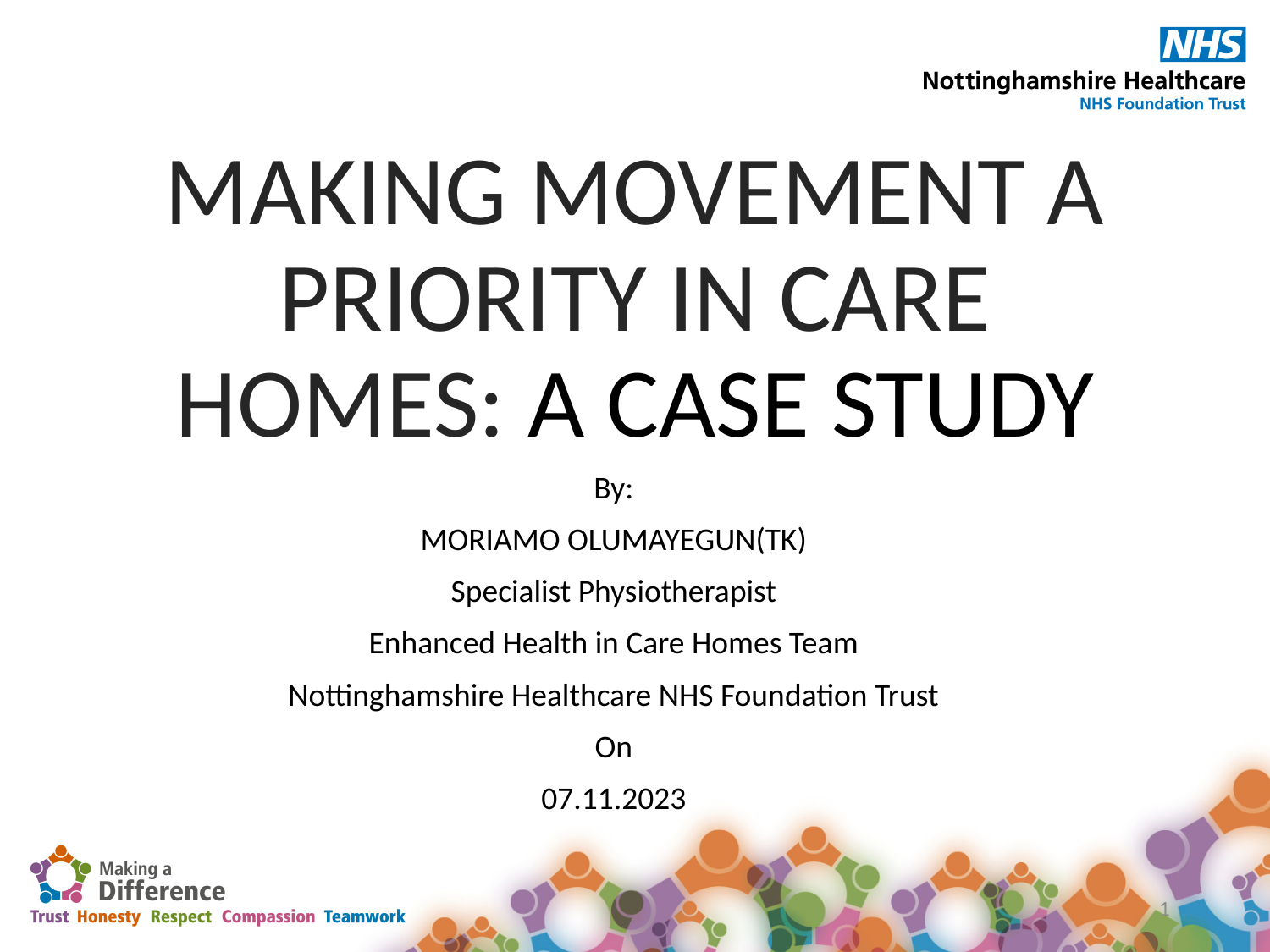

# MAKING MOVEMENT A PRIORITY IN CARE HOMES: A CASE STUDY
By:
MORIAMO OLUMAYEGUN(TK)
Specialist Physiotherapist
Enhanced Health in Care Homes Team
Nottinghamshire Healthcare NHS Foundation Trust
On
07.11.2023
1